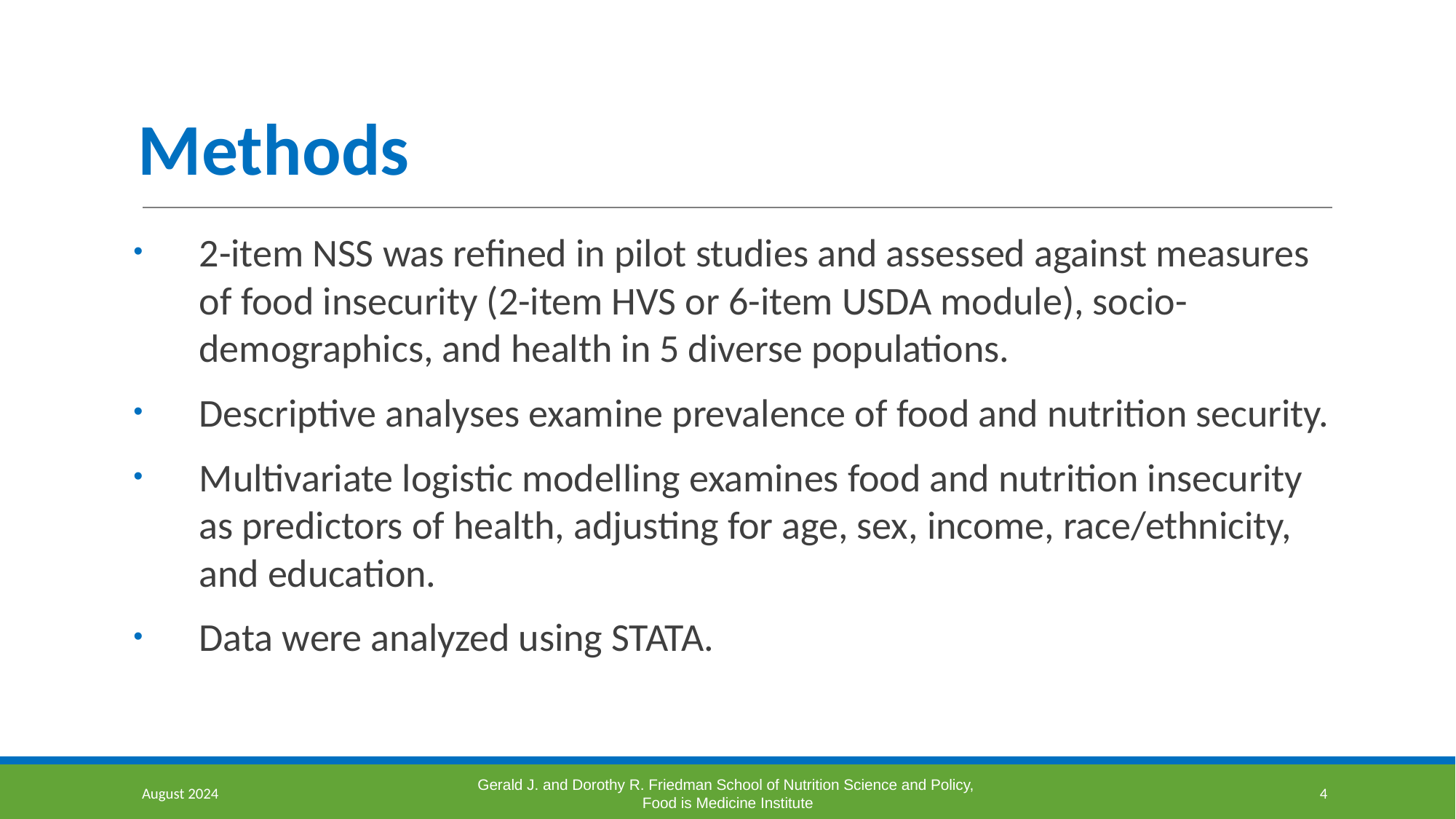

# Methods
2-item NSS was refined in pilot studies and assessed against measures of food insecurity (2-item HVS or 6-item USDA module), socio-demographics, and health in 5 diverse populations.
Descriptive analyses examine prevalence of food and nutrition security.
Multivariate logistic modelling examines food and nutrition insecurity as predictors of health, adjusting for age, sex, income, race/ethnicity, and education.
Data were analyzed using STATA.
August 2024
Gerald J. and Dorothy R. Friedman School of Nutrition Science and Policy,
Food is Medicine Institute
4